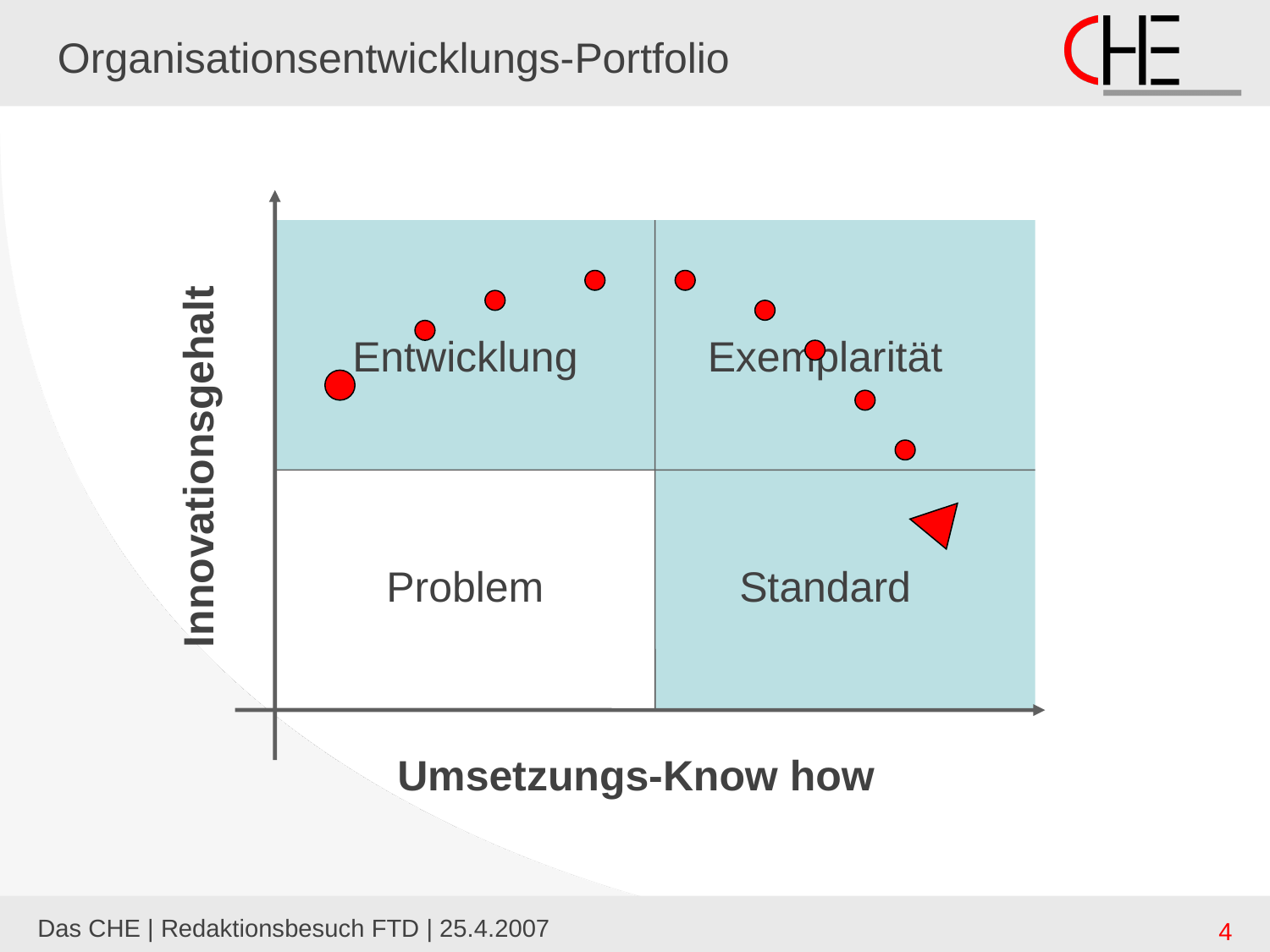

# Organisationsentwicklungs-Portfolio

Entwicklung
Exemplarität

Innovationsgehalt

Standard

Problem

Umsetzungs-Know how
Das CHE | Redaktionsbesuch FTD | 25.4.2007
4